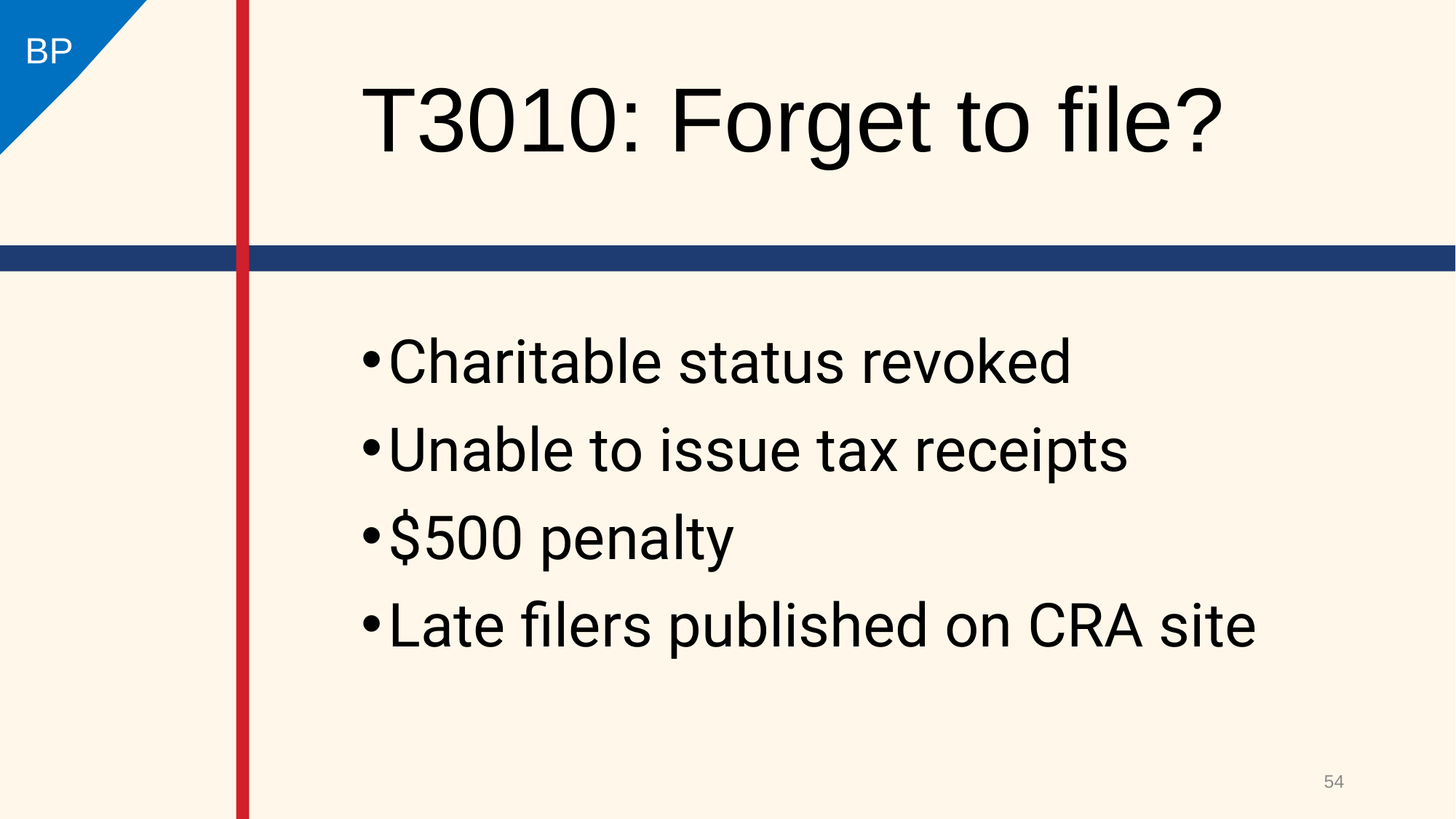

BP
# T3010: Forget to file?
Charitable status revoked
Unable to issue tax receipts
$500 penalty
Late filers published on CRA site

54